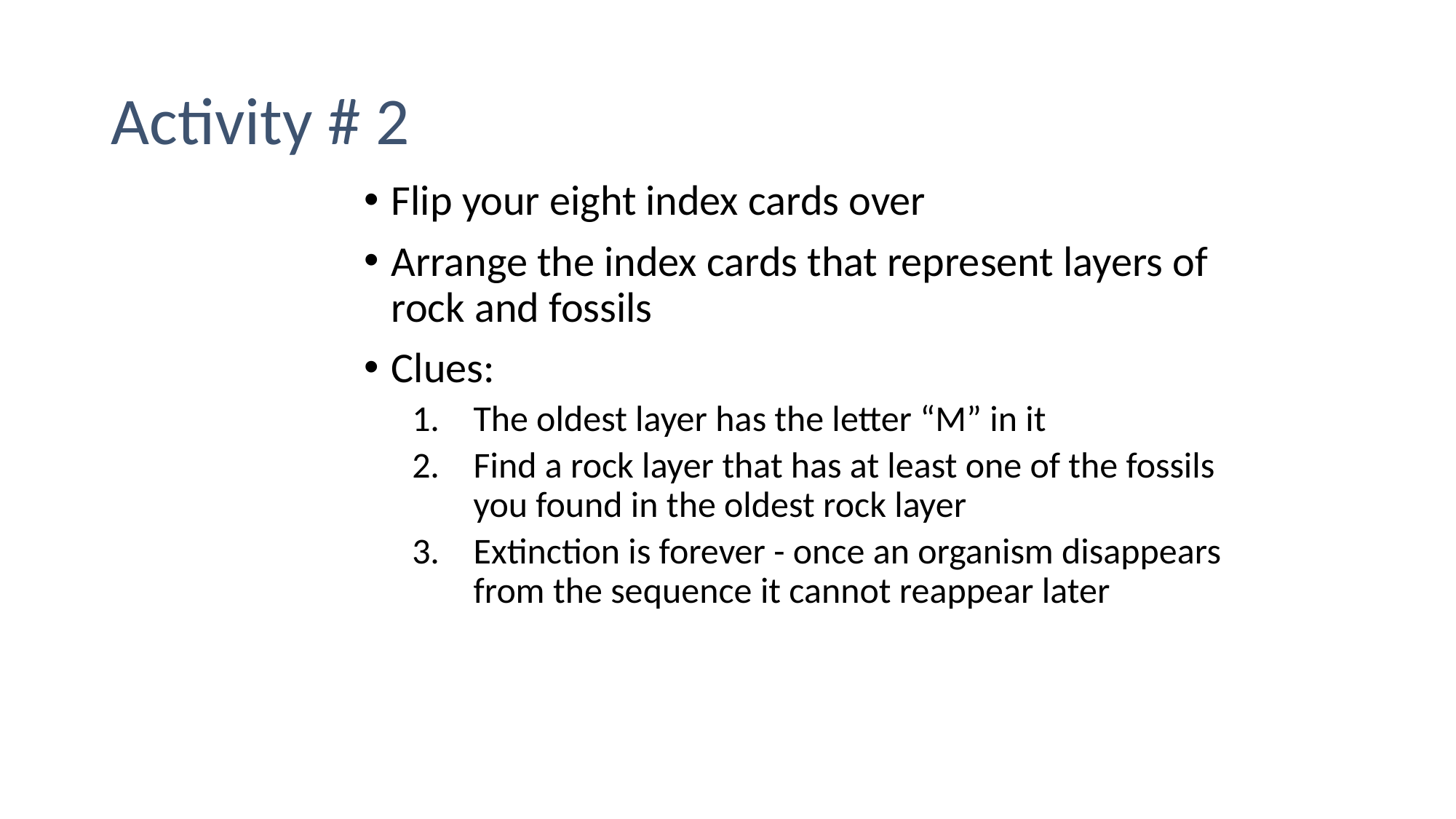

# Activity # 2
Flip your eight index cards over
Arrange the index cards that represent layers of rock and fossils
Clues:
The oldest layer has the letter “M” in it
Find a rock layer that has at least one of the fossils you found in the oldest rock layer
Extinction is forever - once an organism disappears from the sequence it cannot reappear later